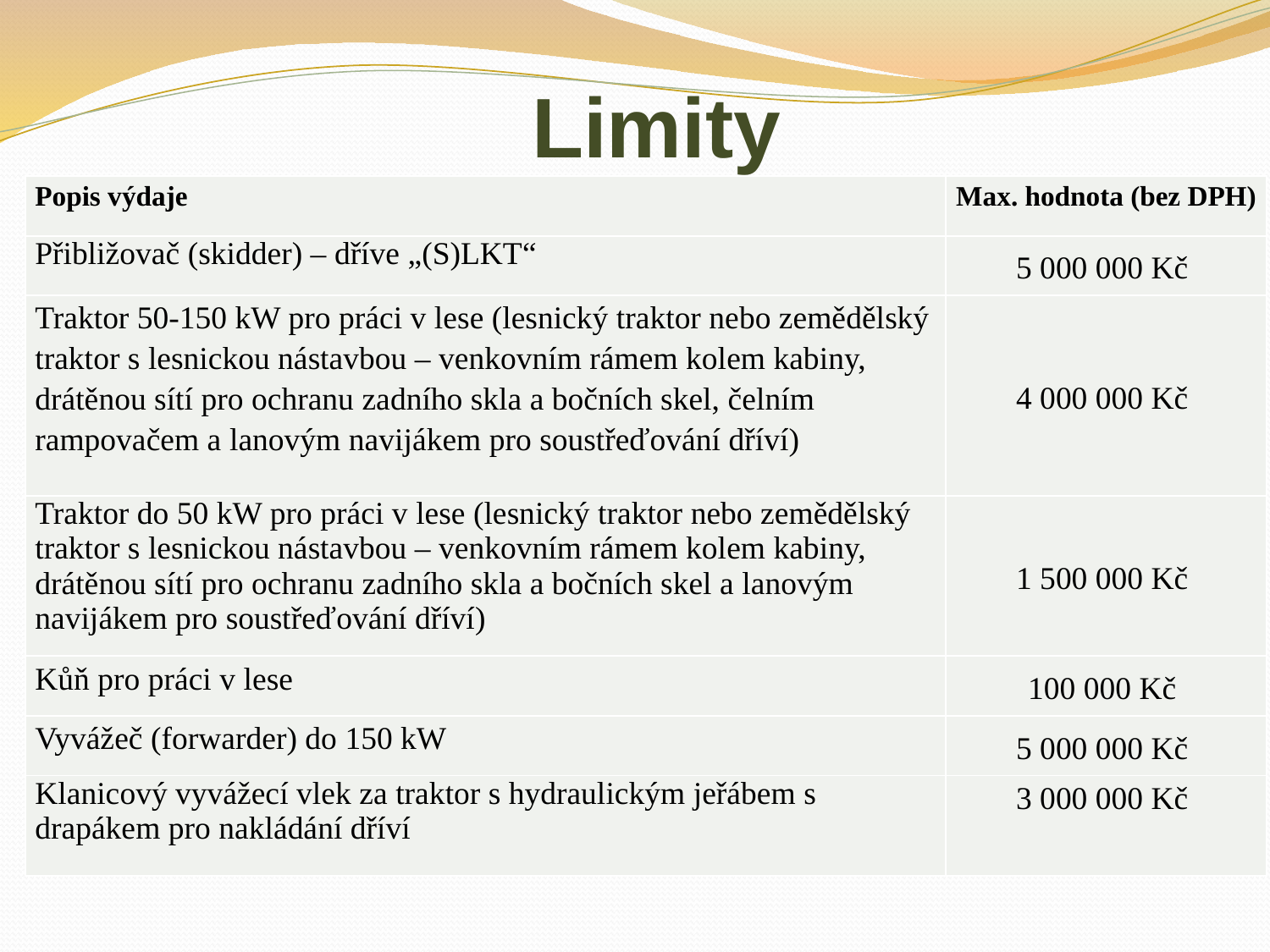

# Limity
| Popis výdaje | Max. hodnota (bez DPH) |
| --- | --- |
| Přibližovač (skidder) – dříve „(S)LKT“ | 5 000 000 Kč |
| Traktor 50-150 kW pro práci v lese (lesnický traktor nebo zemědělský traktor s lesnickou nástavbou – venkovním rámem kolem kabiny, drátěnou sítí pro ochranu zadního skla a bočních skel, čelním rampovačem a lanovým navijákem pro soustřeďování dříví) | 4 000 000 Kč |
| Traktor do 50 kW pro práci v lese (lesnický traktor nebo zemědělský traktor s lesnickou nástavbou – venkovním rámem kolem kabiny, drátěnou sítí pro ochranu zadního skla a bočních skel a lanovým navijákem pro soustřeďování dříví) | 1 500 000 Kč |
| Kůň pro práci v lese | 100 000 Kč |
| Vyvážeč (forwarder) do 150 kW | 5 000 000 Kč |
| Klanicový vyvážecí vlek za traktor s hydraulickým jeřábem s drapákem pro nakládání dříví | 3 000 000 Kč |